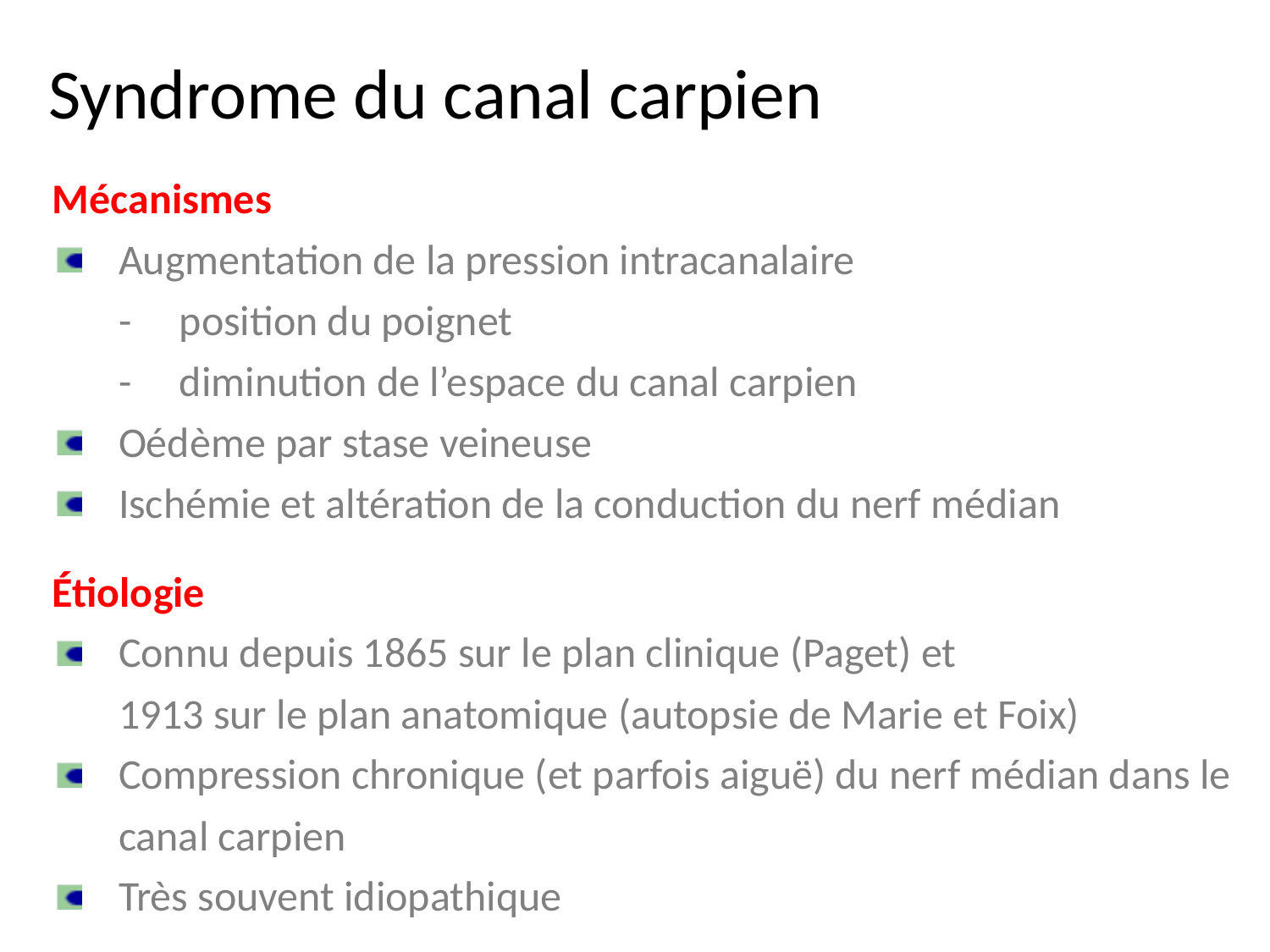

Syndrome du canal carpien
Mécanismes
 	Augmentation de la pression intracanalaire
	-	position du poignet
	-	diminution de l’espace du canal carpien
 	Oédème par stase veineuse
 	Ischémie et altération de la conduction du nerf médian
Étiologie
 	Connu depuis 1865 sur le plan clinique (Paget) et
	1913 sur le plan anatomique (autopsie de Marie et Foix)
 	Compression chronique (et parfois aiguë) du nerf médian dans le 	canal carpien
	Très souvent idiopathique